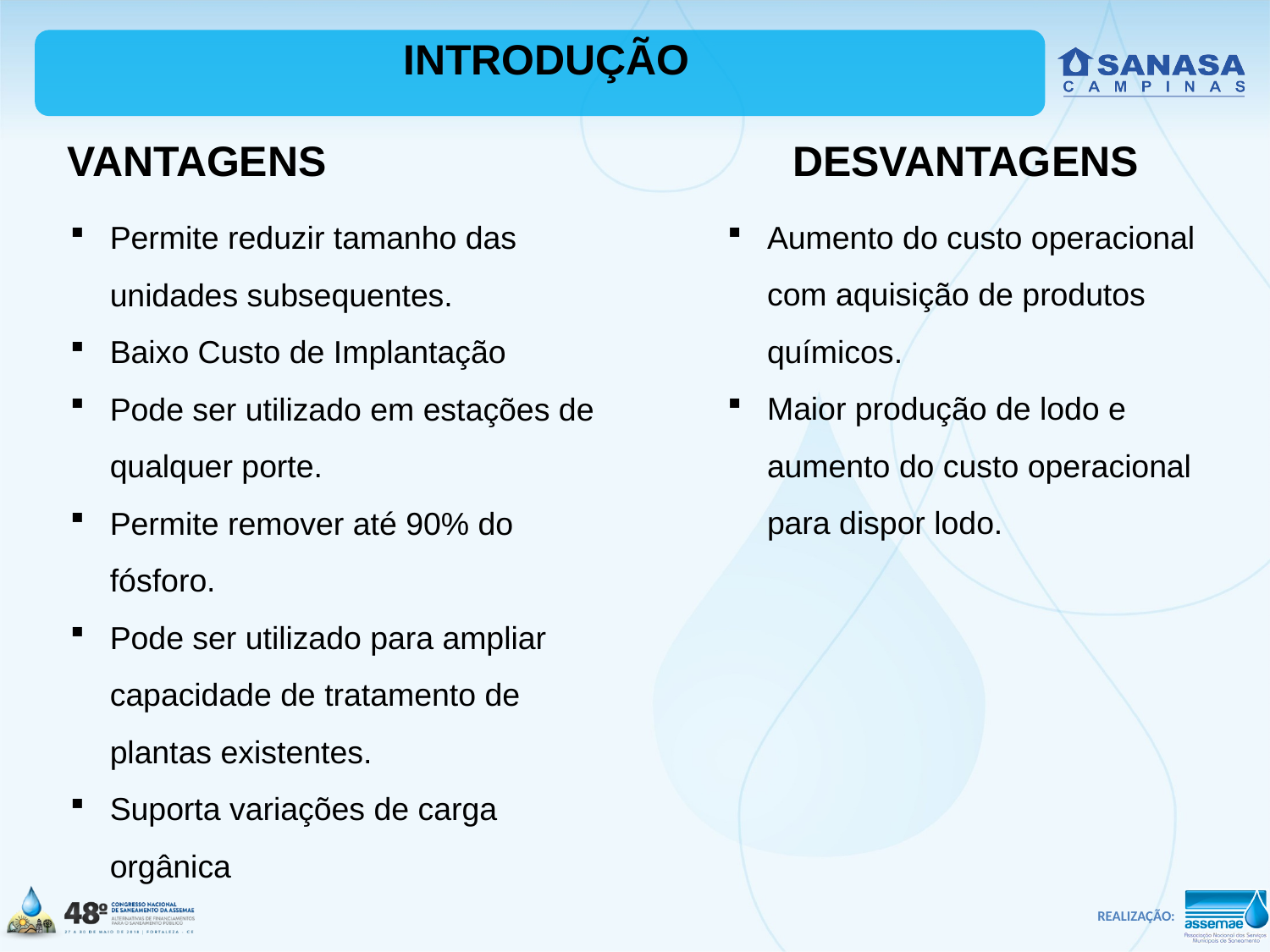

# INTRODUÇÃO
 VANTAGENS
DESVANTAGENS
Permite reduzir tamanho das unidades subsequentes.
Baixo Custo de Implantação
Pode ser utilizado em estações de qualquer porte.
Permite remover até 90% do fósforo.
Pode ser utilizado para ampliar capacidade de tratamento de plantas existentes.
Suporta variações de carga orgânica

Aumento do custo operacional com aquisição de produtos químicos.
Maior produção de lodo e aumento do custo operacional para dispor lodo.